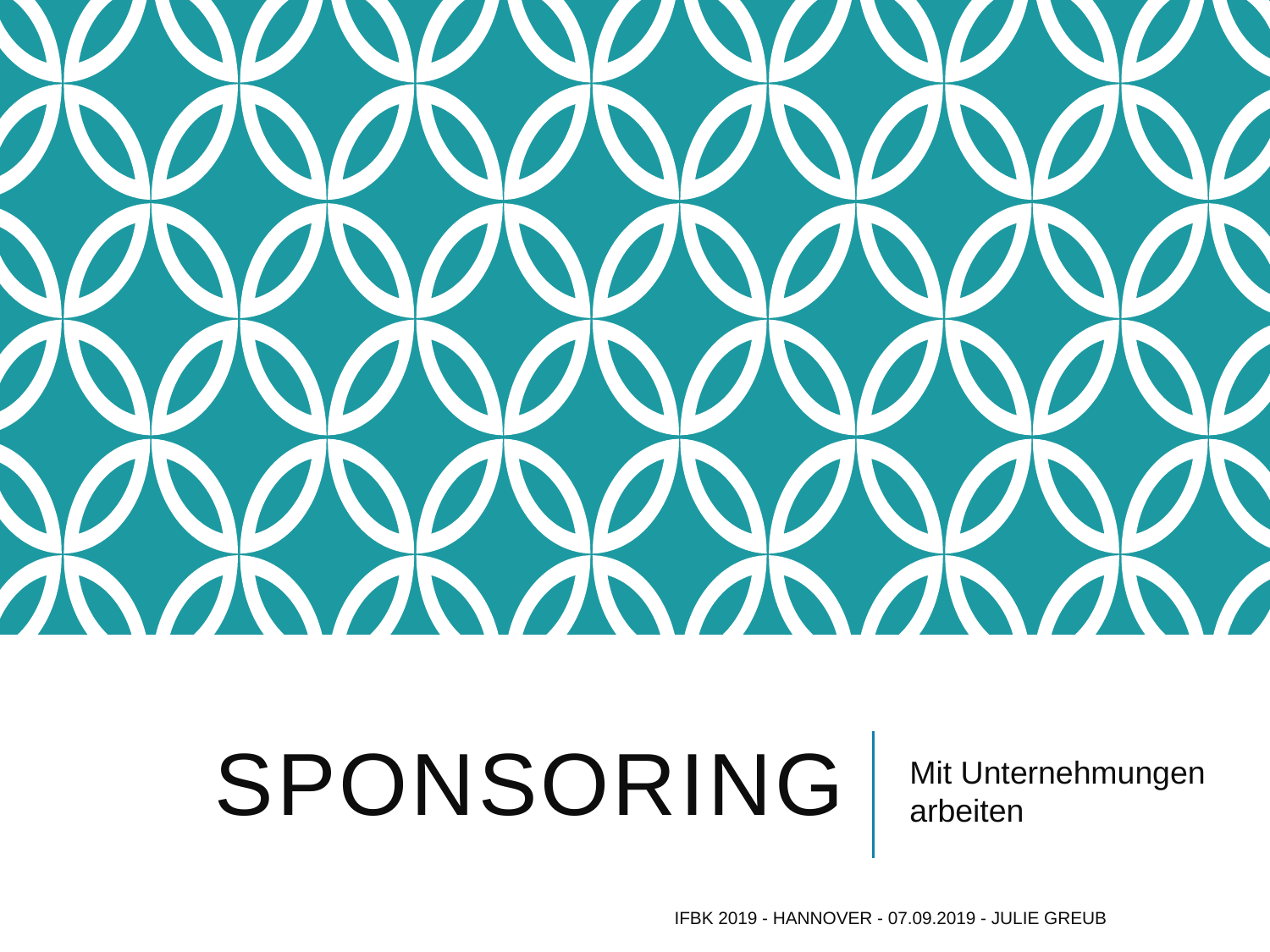

# sponsoring
Mit Unternehmungen arbeiten
IFBK 2019 - Hannover - 07.09.2019 - Julie Greub